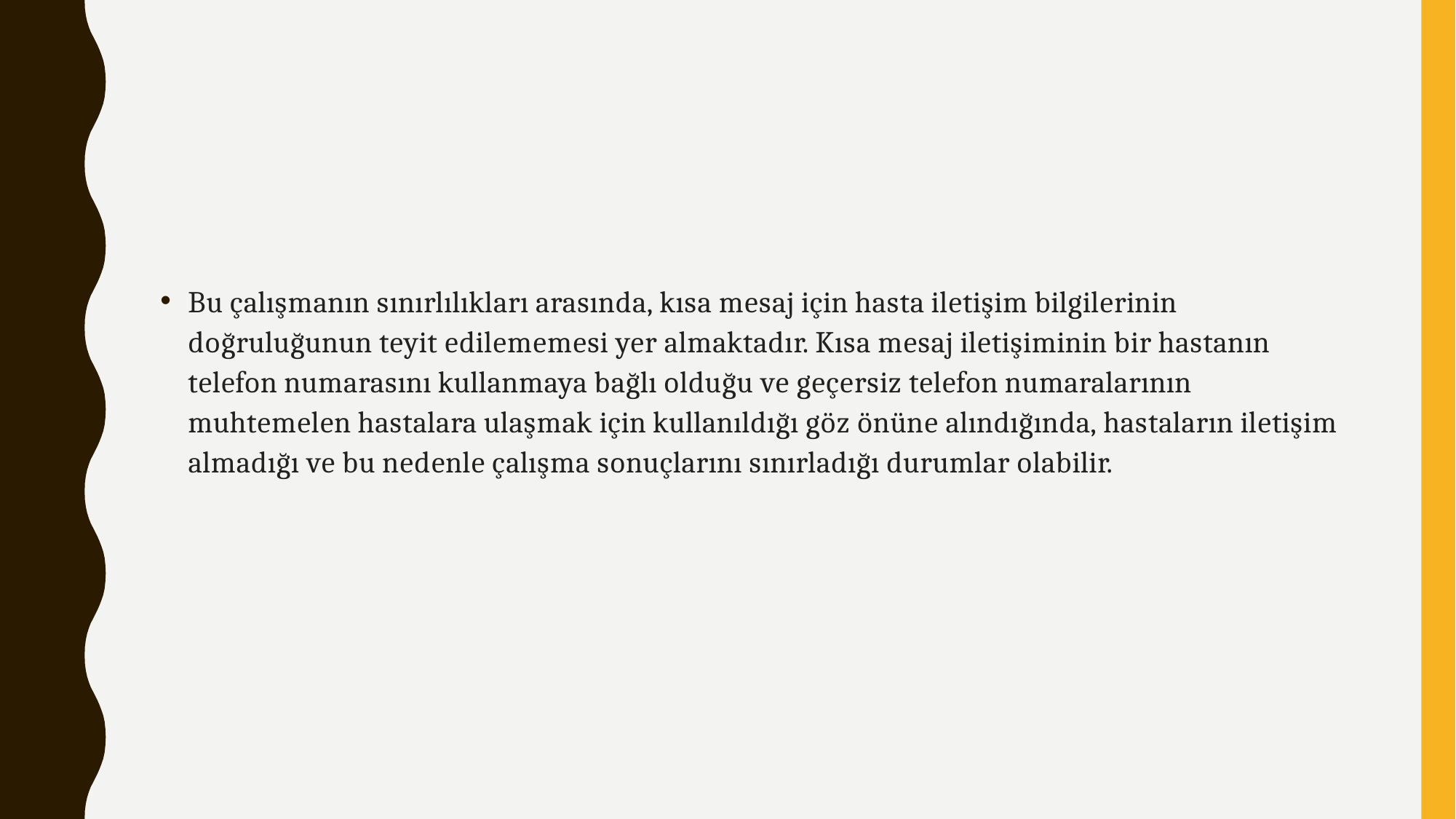

#
Bu çalışmanın sınırlılıkları arasında, kısa mesaj için hasta iletişim bilgilerinin doğruluğunun teyit edilememesi yer almaktadır. Kısa mesaj iletişiminin bir hastanın telefon numarasını kullanmaya bağlı olduğu ve geçersiz telefon numaralarının muhtemelen hastalara ulaşmak için kullanıldığı göz önüne alındığında, hastaların iletişim almadığı ve bu nedenle çalışma sonuçlarını sınırladığı durumlar olabilir.